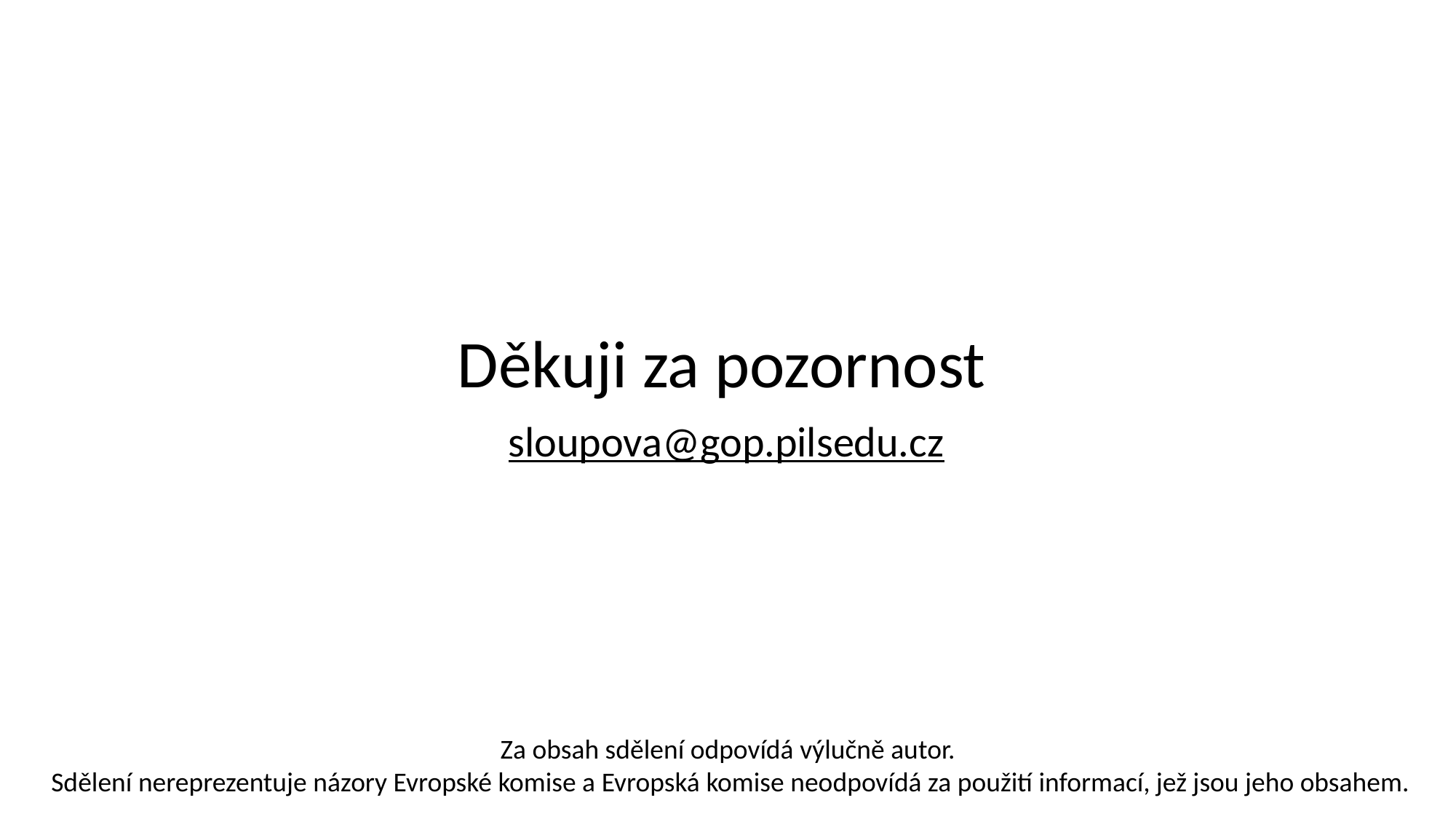

# Děkuji za pozornost
sloupova@gop.pilsedu.cz
Za obsah sdělení odpovídá výlučně autor.
Sdělení nereprezentuje názory Evropské komise a Evropská komise neodpovídá za použití informací, jež jsou jeho obsahem.